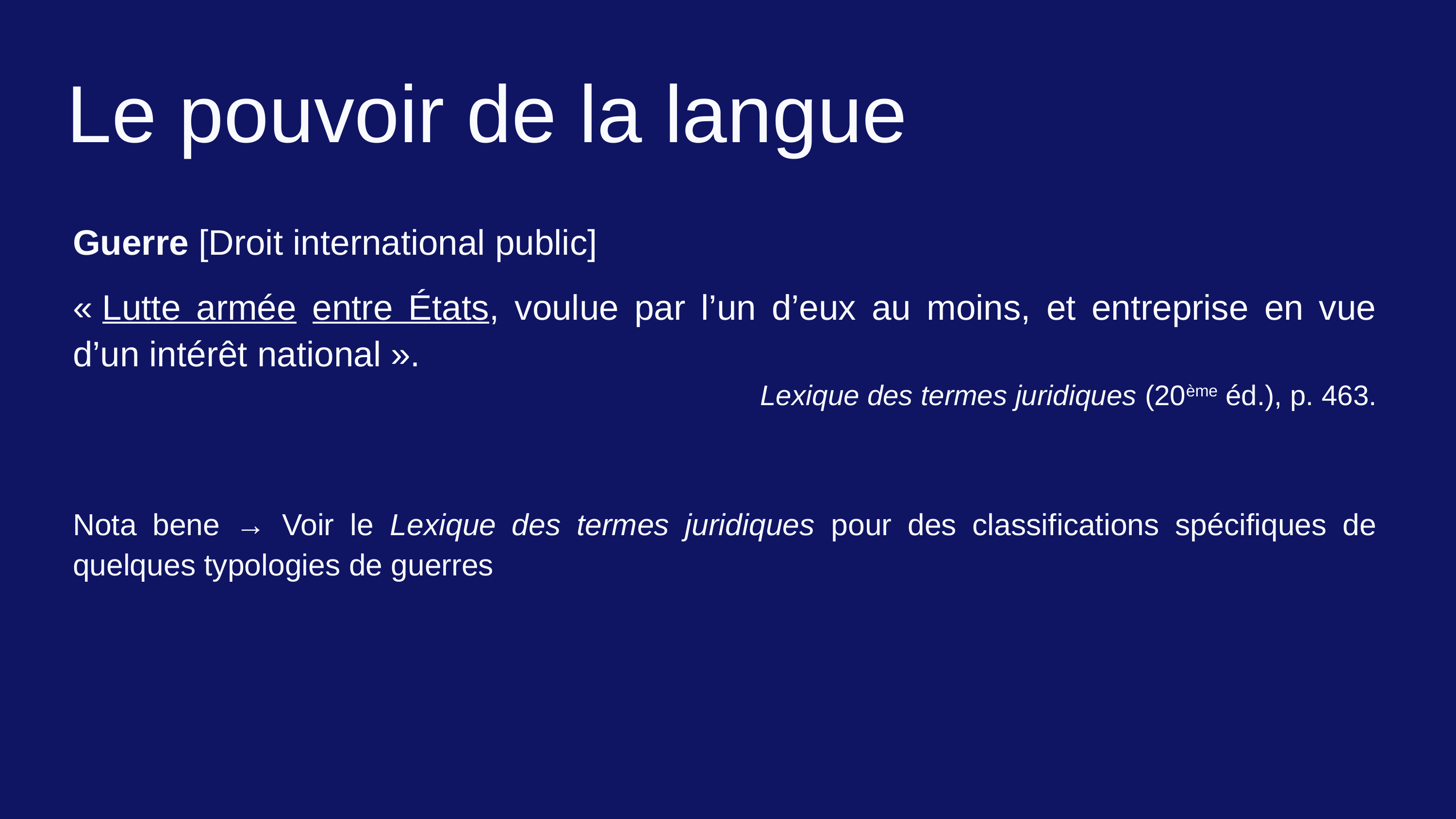

Le pouvoir de la langue
Guerre [Droit international public]
« Lutte armée entre États, voulue par l’un d’eux au moins, et entreprise en vue d’un intérêt national ».
Lexique des termes juridiques (20ème éd.), p. 463.

Nota bene → Voir le Lexique des termes juridiques pour des classifications spécifiques de quelques typologies de guerres